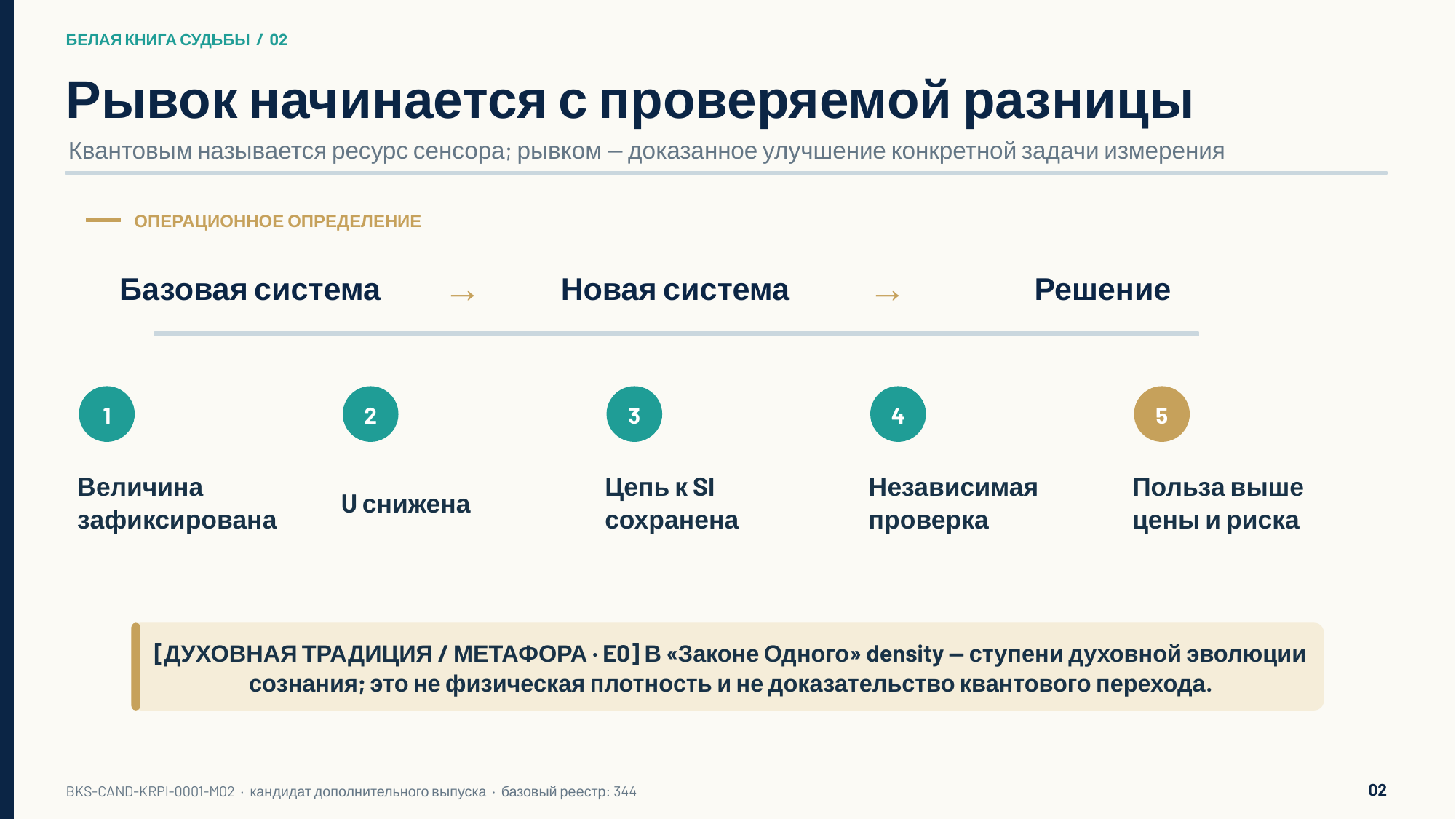

БЕЛАЯ КНИГА СУДЬБЫ  /  02
БЕЛАЯ КНИГА СУДЬБЫ  /  02
Рывок начинается с проверяемой разницы
Квантовым называется ресурс сенсора; рывком — доказанное улучшение конкретной задачи измерения

ОПЕРАЦИОННОЕ ОПРЕДЕЛЕНИЕ

→
→
Базовая система
Новая система
Решение

1
2
3
4
5
Величина
зафиксирована
U снижена
Цепь к SI
сохранена
Независимая
проверка
Польза выше
цены и риска

[ДУХОВНАЯ ТРАДИЦИЯ / МЕТАФОРА · E0] В «Законе Одного» density — ступени духовной эволюции сознания; это не физическая плотность и не доказательство квантового перехода.
02
BKS-CAND-KRPI-0001-M02  ·  кандидат дополнительного выпуска  ·  базовый реестр: 344